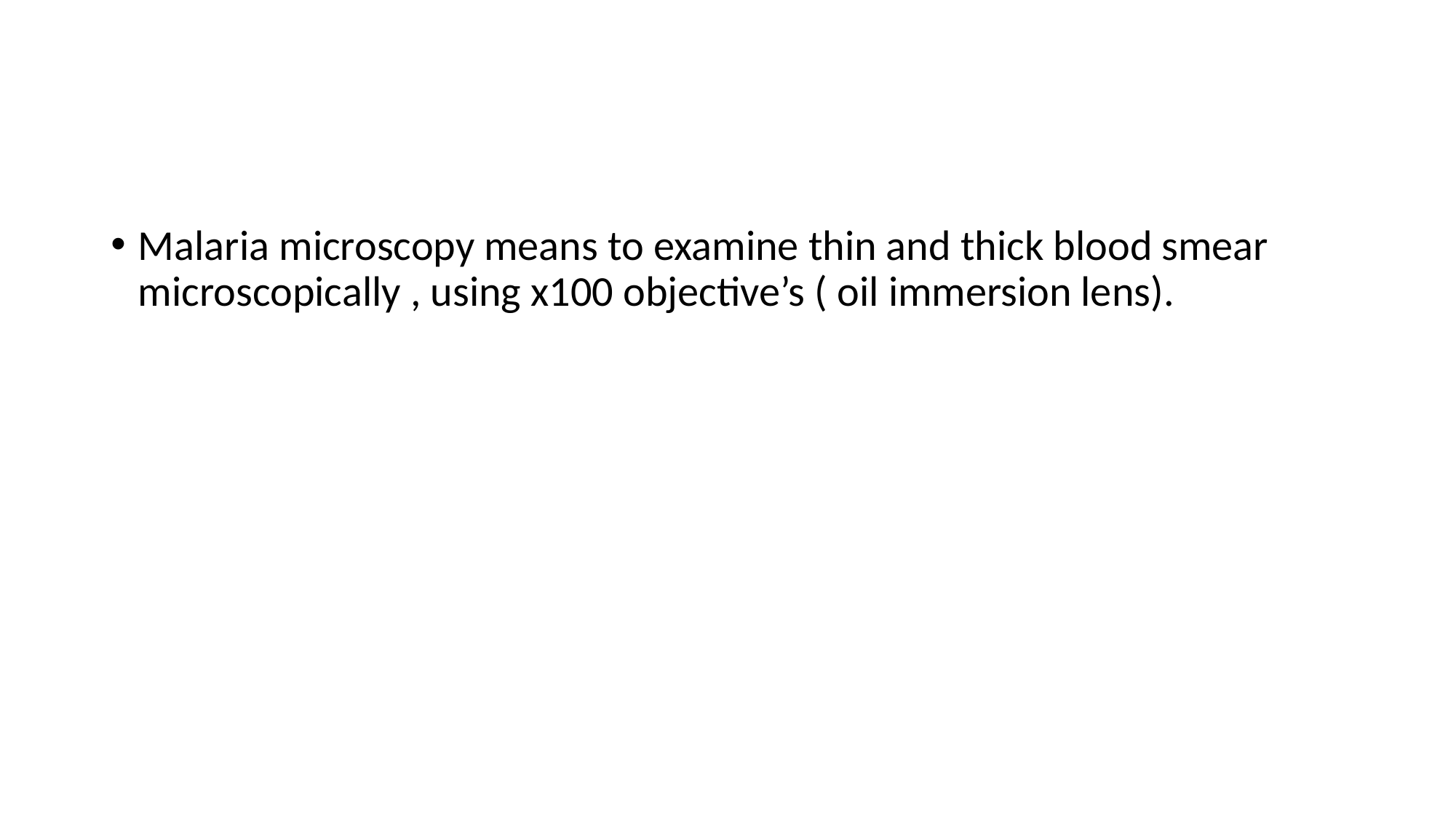

#
Malaria microscopy means to examine thin and thick blood smear microscopically , using x100 objective’s ( oil immersion lens).